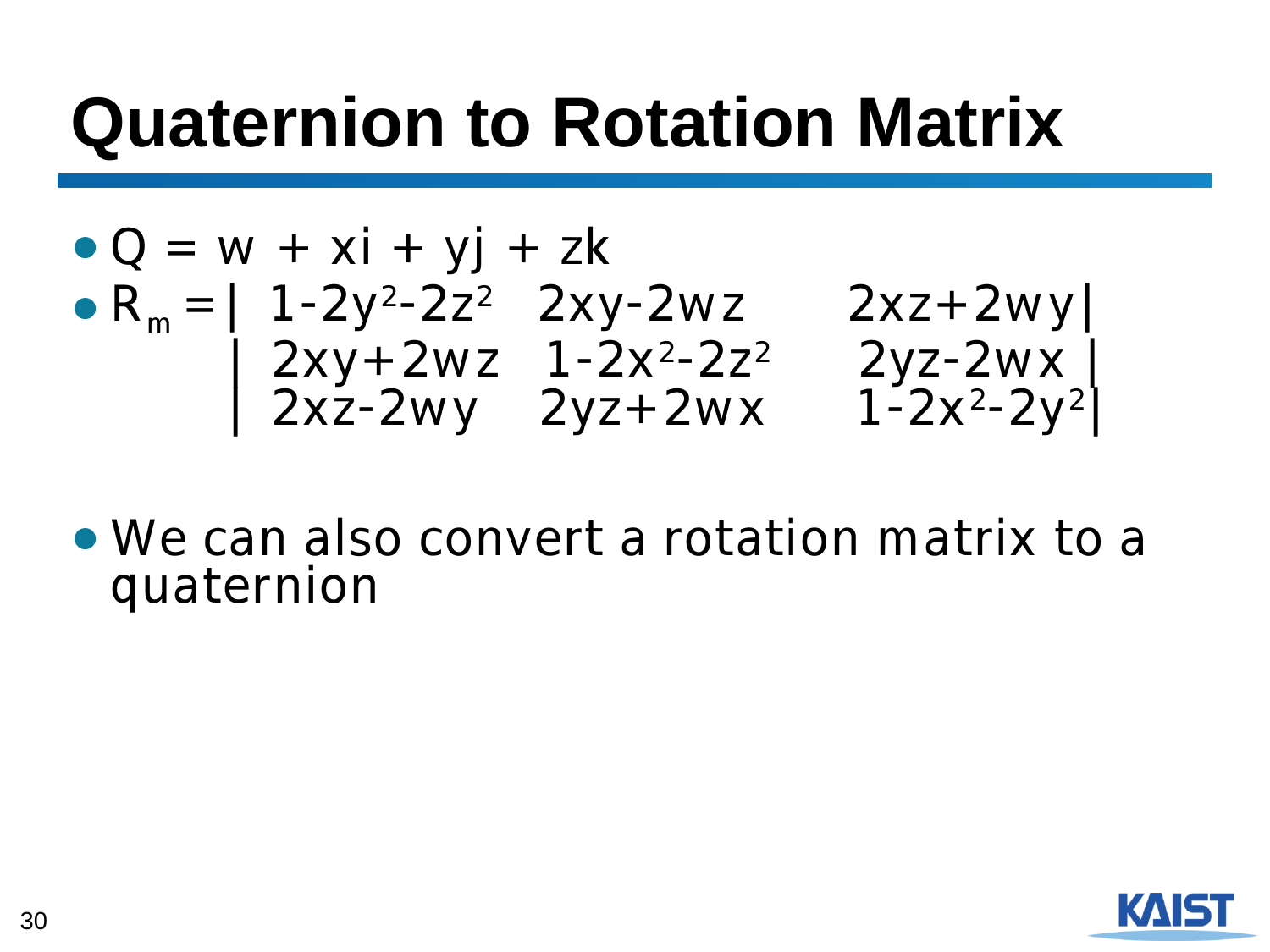

# Quaternion to Rotation Matrix
Q = w + xi + yj + zk
Rm =| 1-2y2-2z2   2xy-2wz       2xz+2wy|
        | 2xy+2wz   1-2x2-2z2      2yz-2wx |
        | 2xz-2wy    2yz+2wx      1-2x2-2y2|

We can also convert a rotation matrix to a quaternion